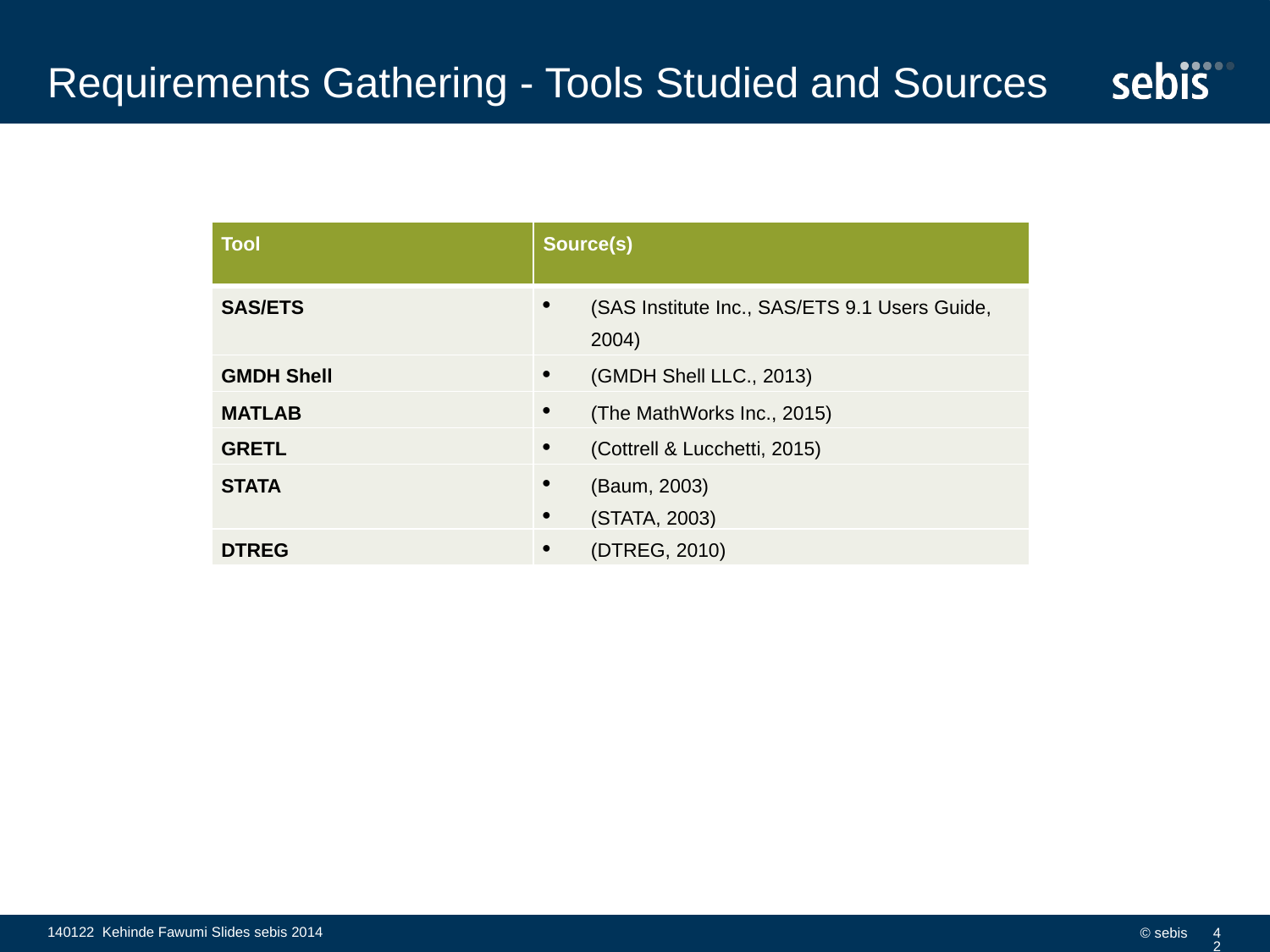

# Requirements Gathering - Tools Studied and Sources
| Tool | Source(s) |
| --- | --- |
| SAS/ETS | (SAS Institute Inc., SAS/ETS 9.1 Users Guide, 2004) |
| GMDH Shell | (GMDH Shell LLC., 2013) |
| MATLAB | (The MathWorks Inc., 2015) |
| GRETL | (Cottrell & Lucchetti, 2015) |
| STATA | (Baum, 2003) (STATA, 2003) |
| DTREG | (DTREG, 2010) |
140122  Kehinde Fawumi Slides sebis 2014
© sebis
42